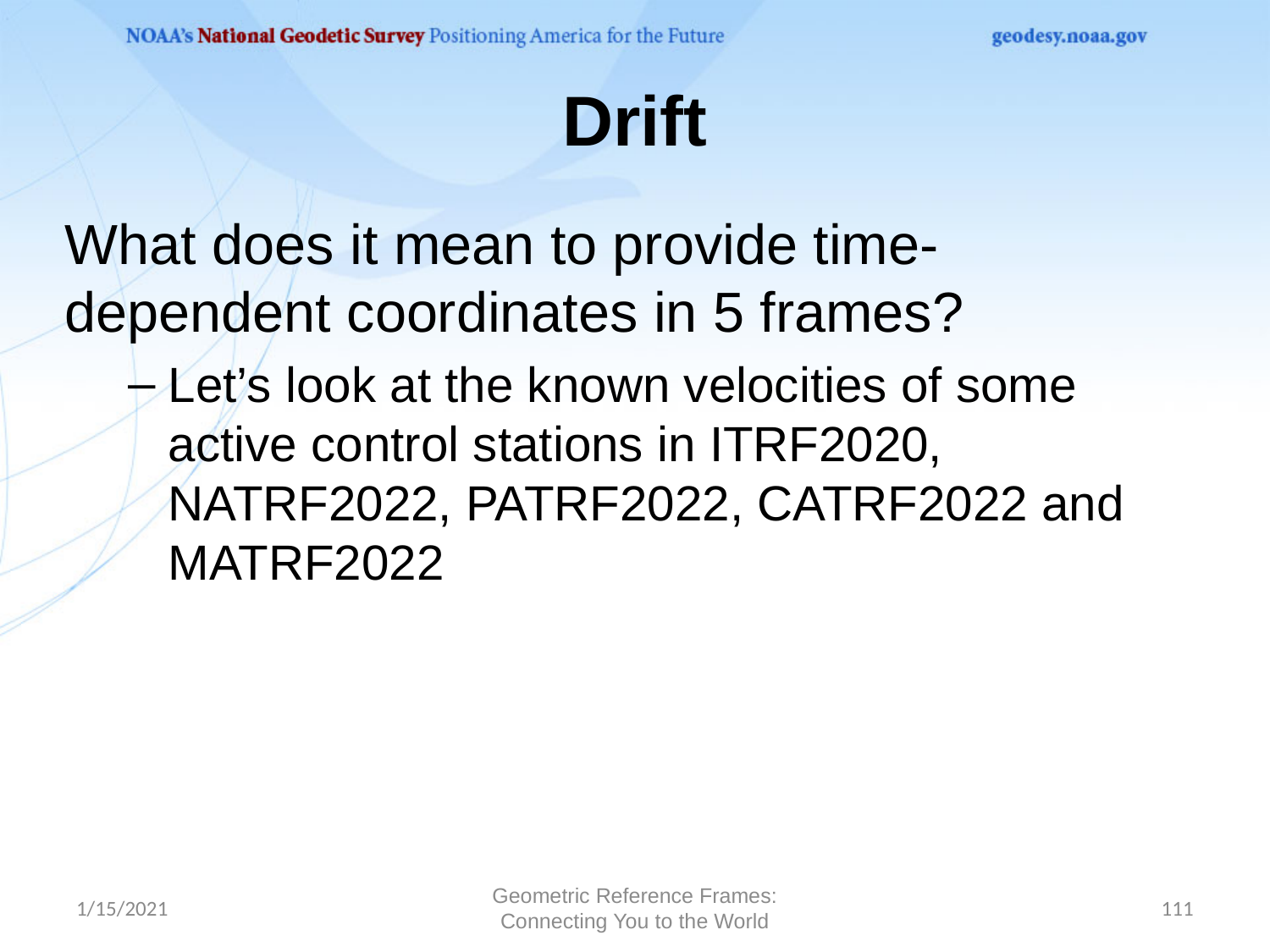

# Drift
What does it mean to provide time-dependent coordinates in 5 frames?
Let’s look at the known velocities of some active control stations in ITRF2020, NATRF2022, PATRF2022, CATRF2022 and MATRF2022
1/15/2021
Geometric Reference Frames: Connecting You to the World
111